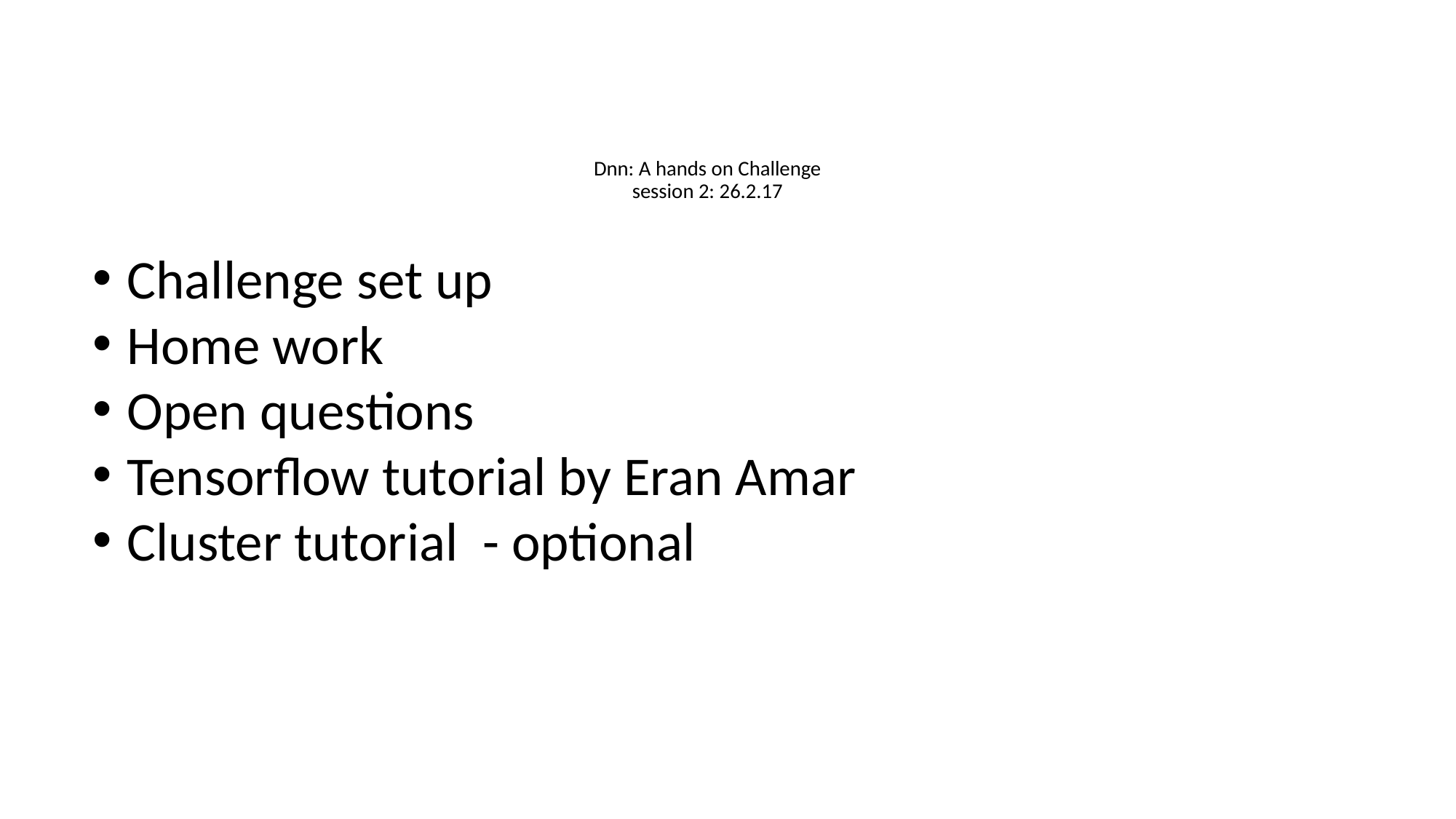

# Dnn: A hands on Challenge session 2: 26.2.17
Challenge set up
Home work
Open questions
Tensorflow tutorial by Eran Amar
Cluster tutorial  - optional